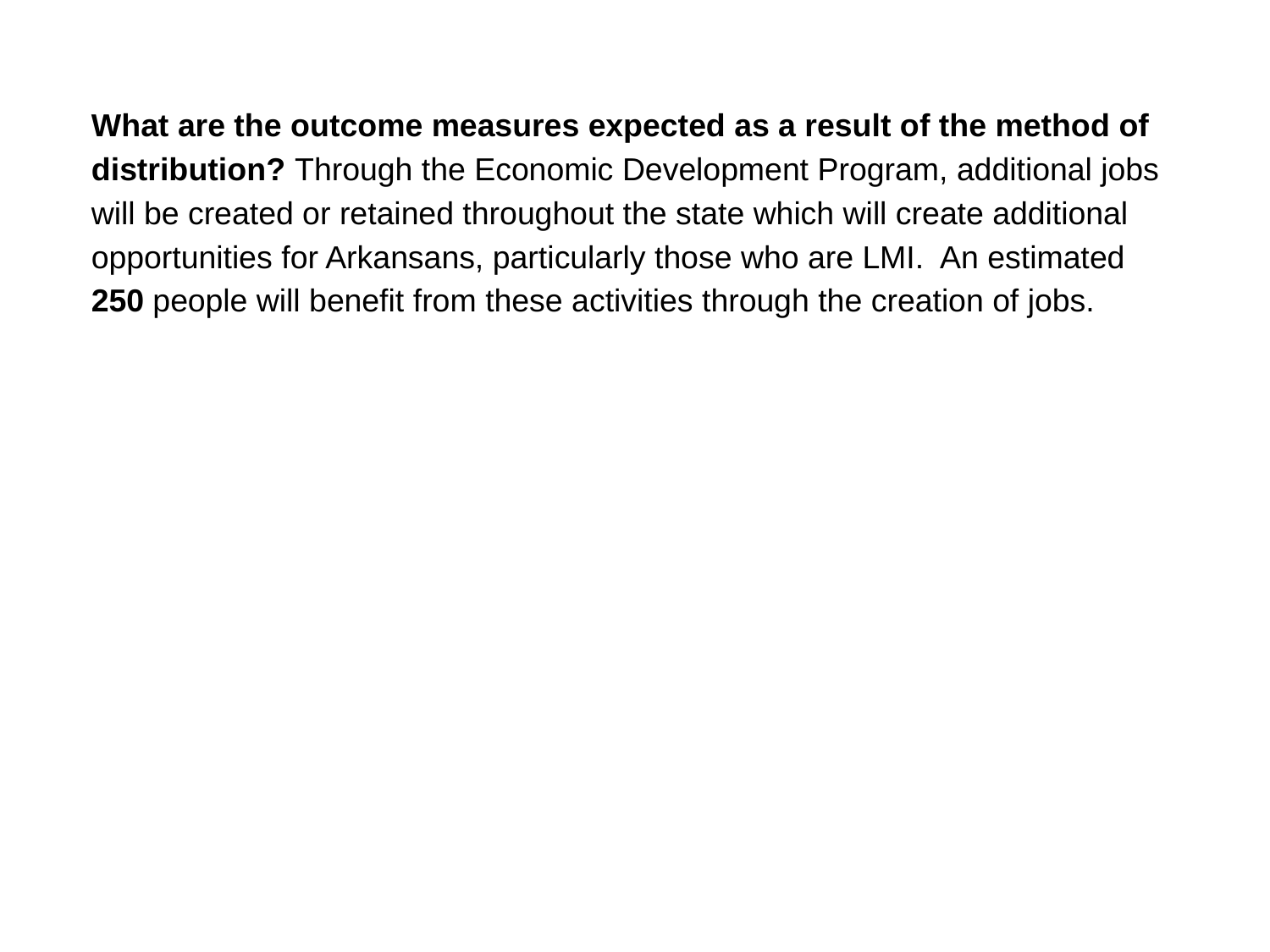

What are the outcome measures expected as a result of the method of distribution? Through the Economic Development Program, additional jobs will be created or retained throughout the state which will create additional opportunities for Arkansans, particularly those who are LMI.  An estimated 250 people will benefit from these activities through the creation of jobs.